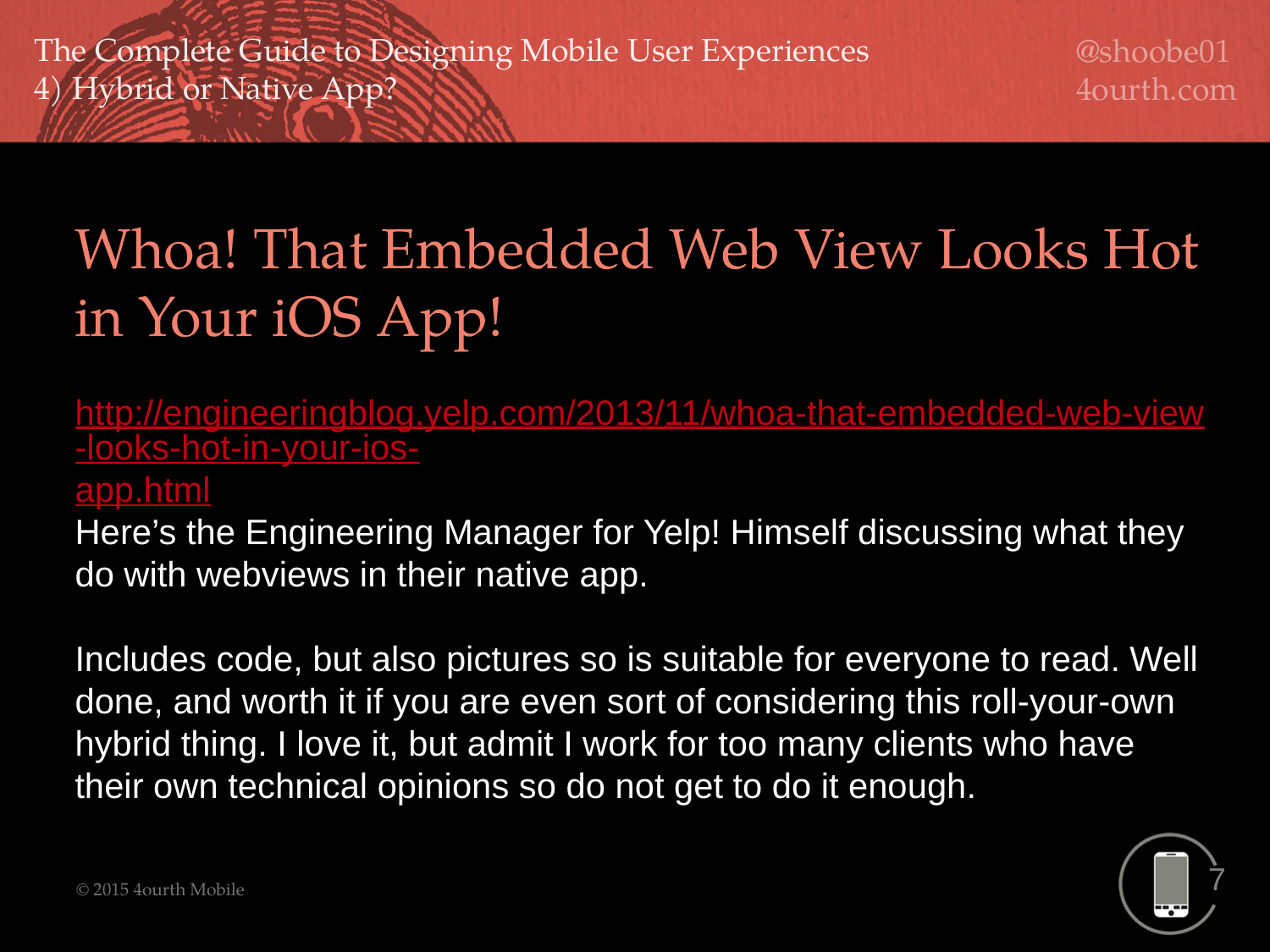

Whoa! That Embedded Web View Looks Hot in Your iOS App!

http://engineeringblog.yelp.com/2013/11/whoa-that-embedded-web-view-looks-hot-in-your-ios-app.html
Here’s the Engineering Manager for Yelp! Himself discussing what they do with webviews in their native app.

Includes code, but also pictures so is suitable for everyone to read. Well done, and worth it if you are even sort of considering this roll-your-own hybrid thing. I love it, but admit I work for too many clients who have their own technical opinions so do not get to do it enough.